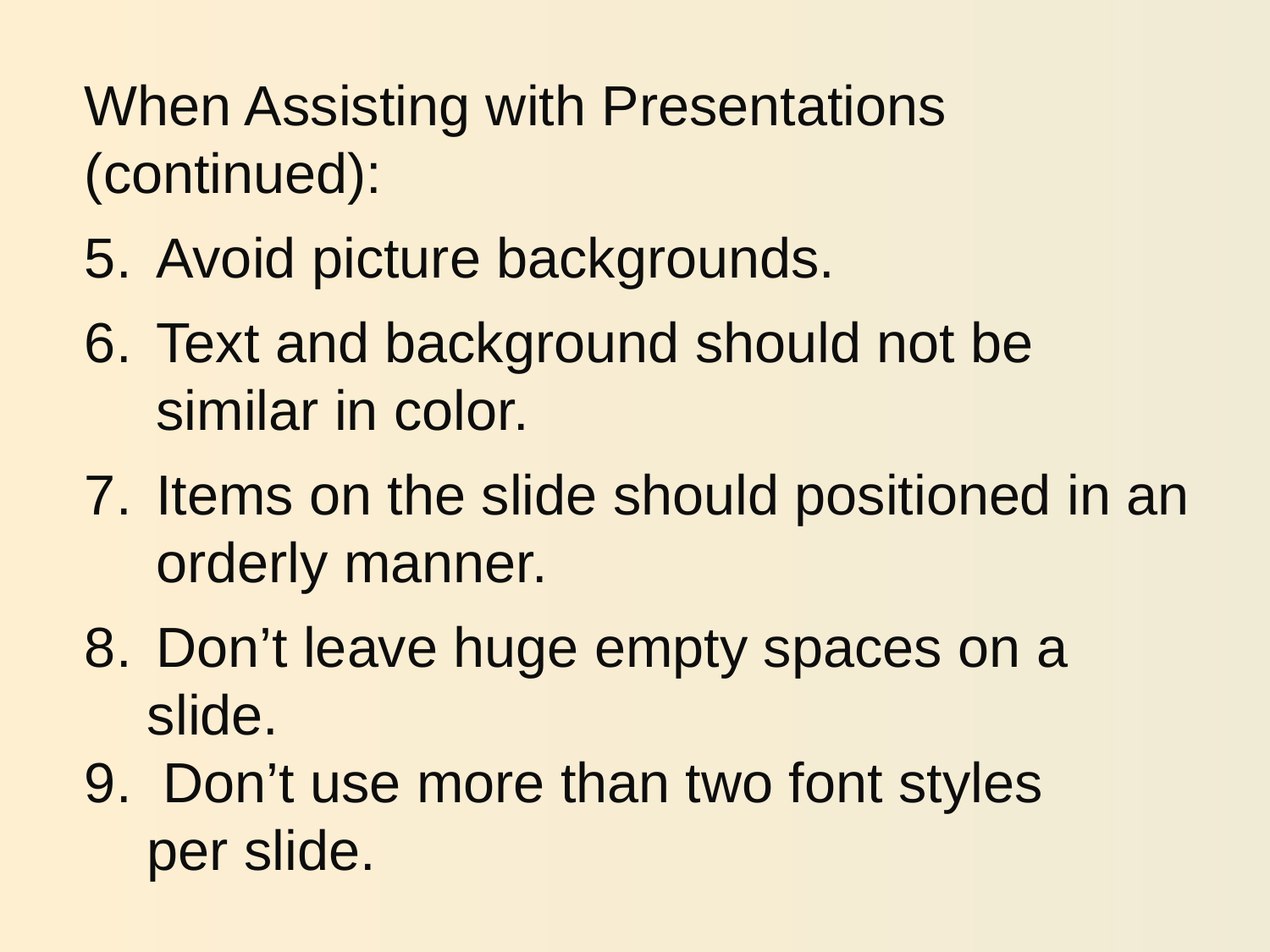

When Assisting with Presentations (continued):

Avoid picture backgrounds.

Text and background should not be similar in color.

Items on the slide should positioned in an orderly manner.

Don’t leave huge empty spaces on a
    slide.
9.  Don’t use more than two font styles
    per slide.